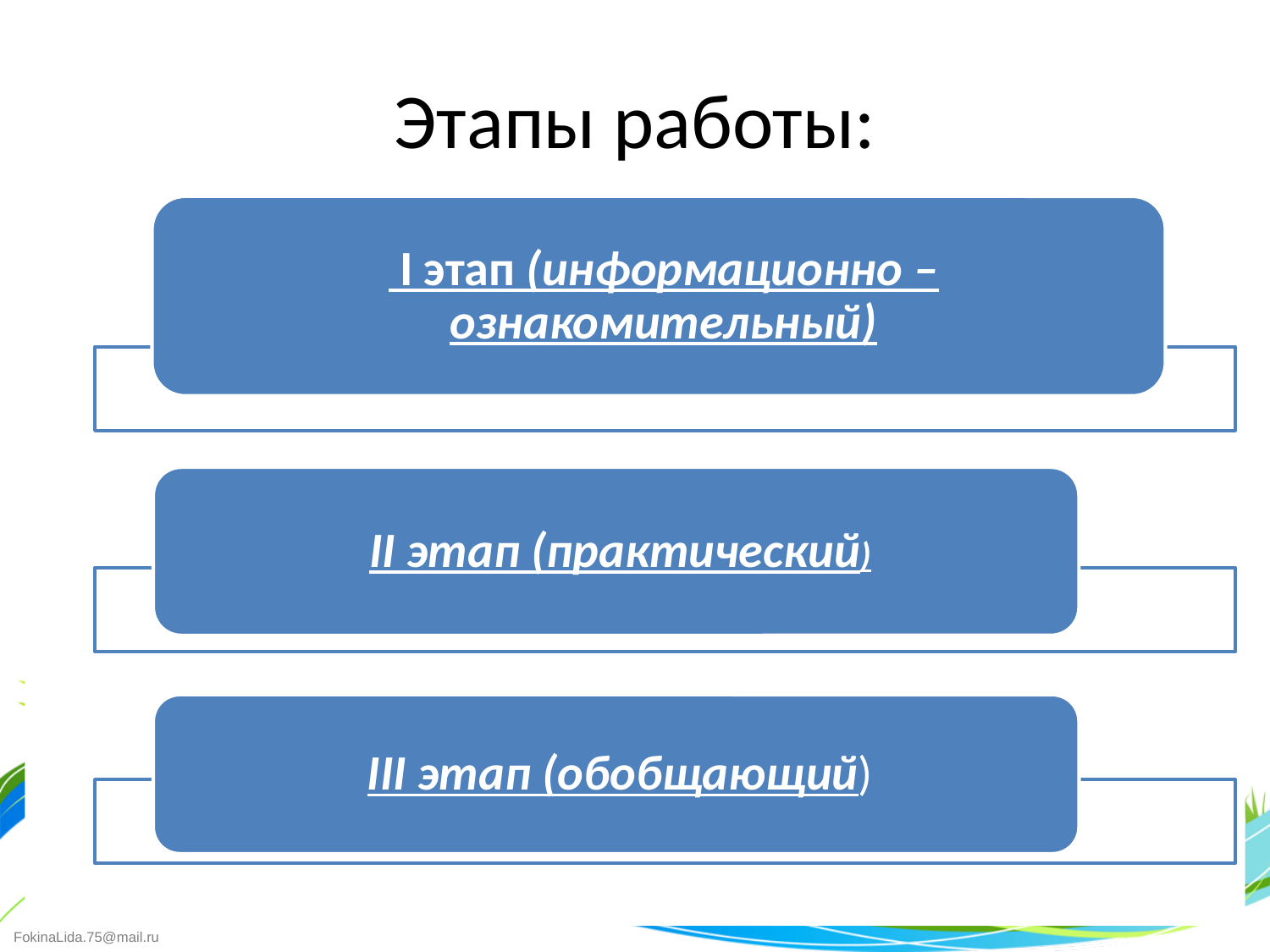

# Этапы работы:
 I этап (информационно – ознакомительный)
II этап (практический)
III этап (обобщающий)